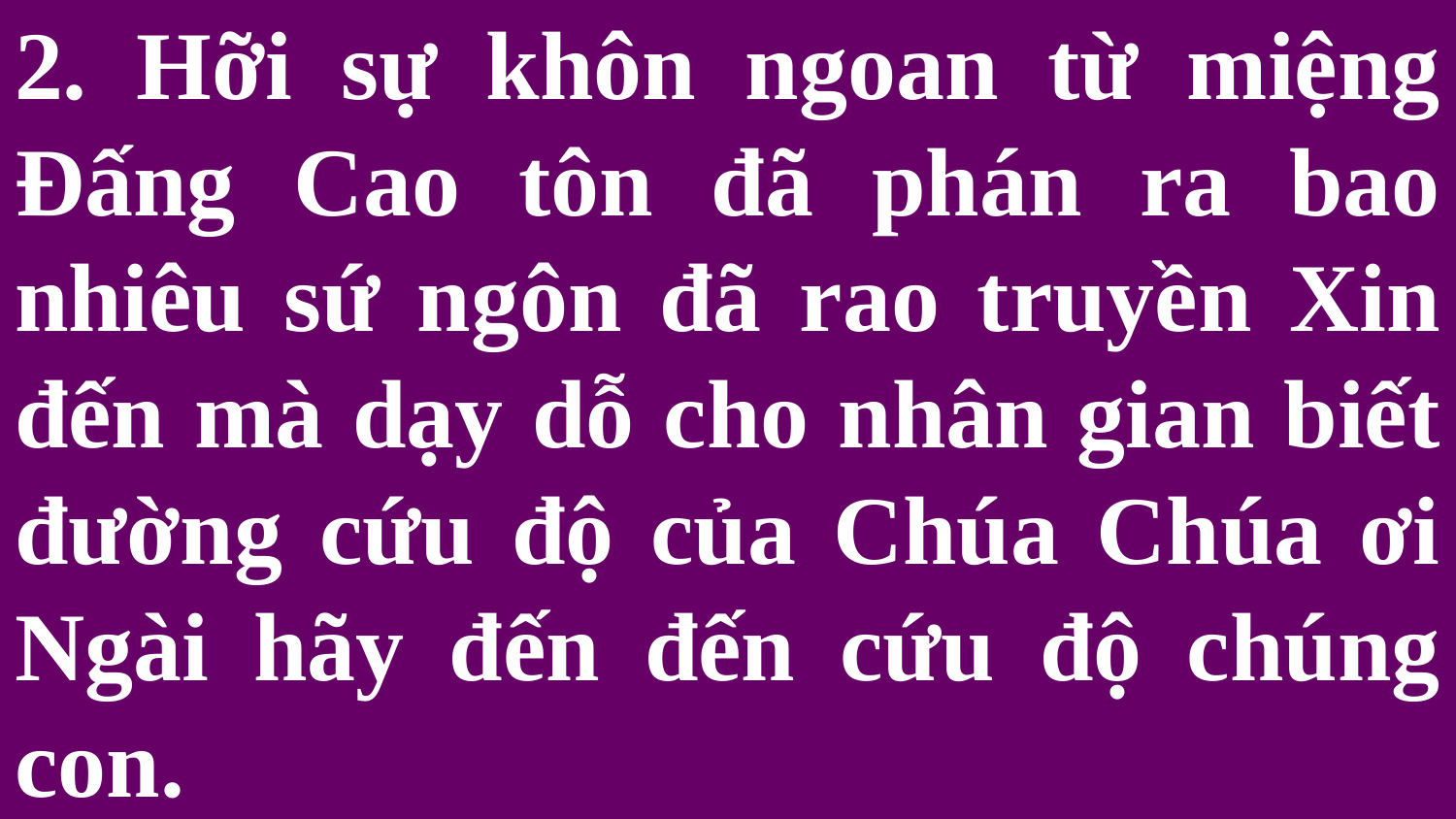

# 2. Hỡi sự khôn ngoan từ miệng Đấng Cao tôn đã phán ra bao nhiêu sứ ngôn đã rao truyền Xin đến mà dạy dỗ cho nhân gian biết đường cứu độ của Chúa Chúa ơi Ngài hãy đến đến cứu độ chúng con.